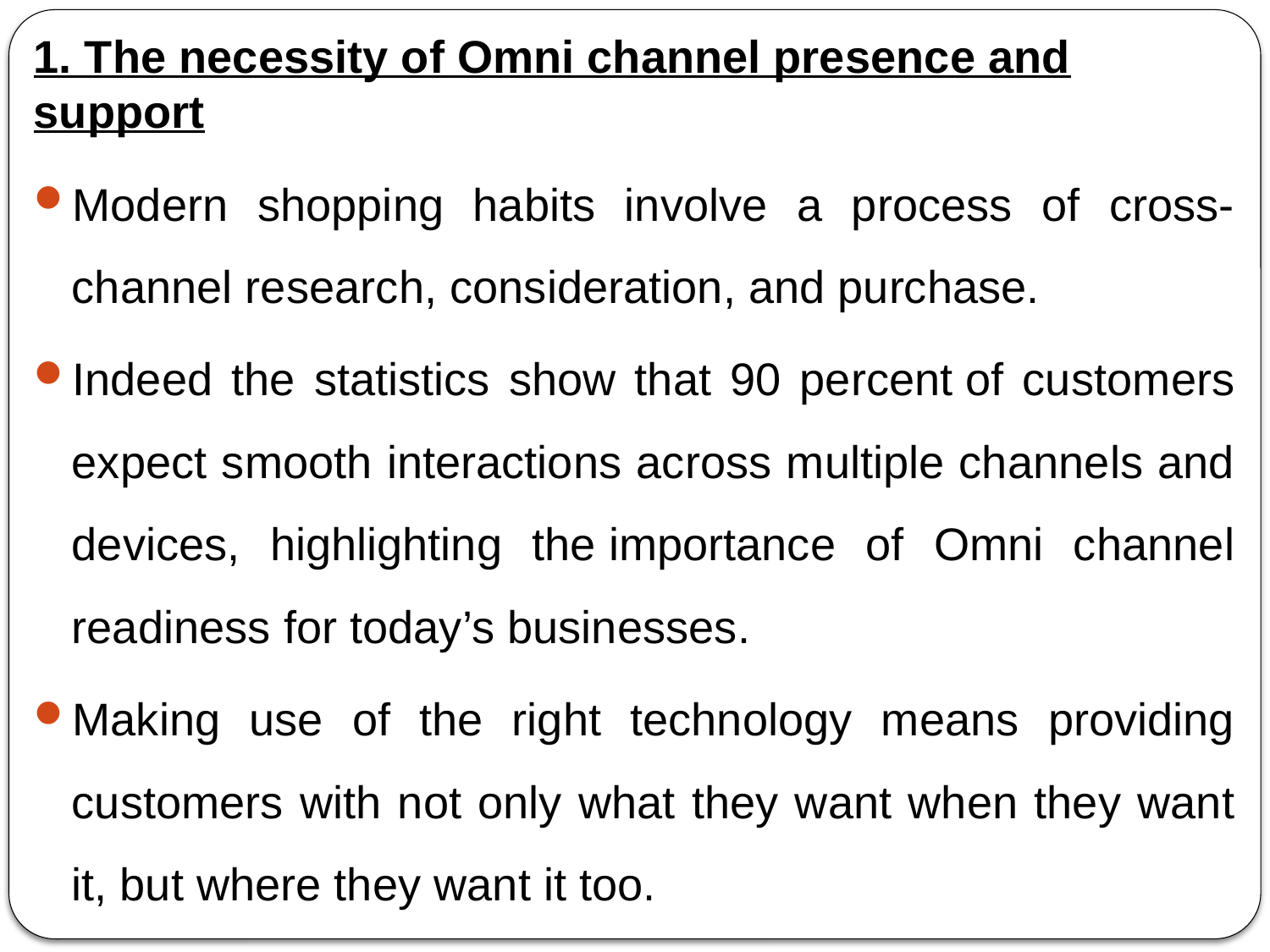

1. The necessity of Omni channel presence and support
Modern shopping habits involve a process of cross-channel research, consideration, and purchase.
Indeed the statistics show that 90 percent of customers expect smooth interactions across multiple channels and devices, highlighting the importance of Omni channel readiness for today’s businesses.
Making use of the right technology means providing customers with not only what they want when they want it, but where they want it too.